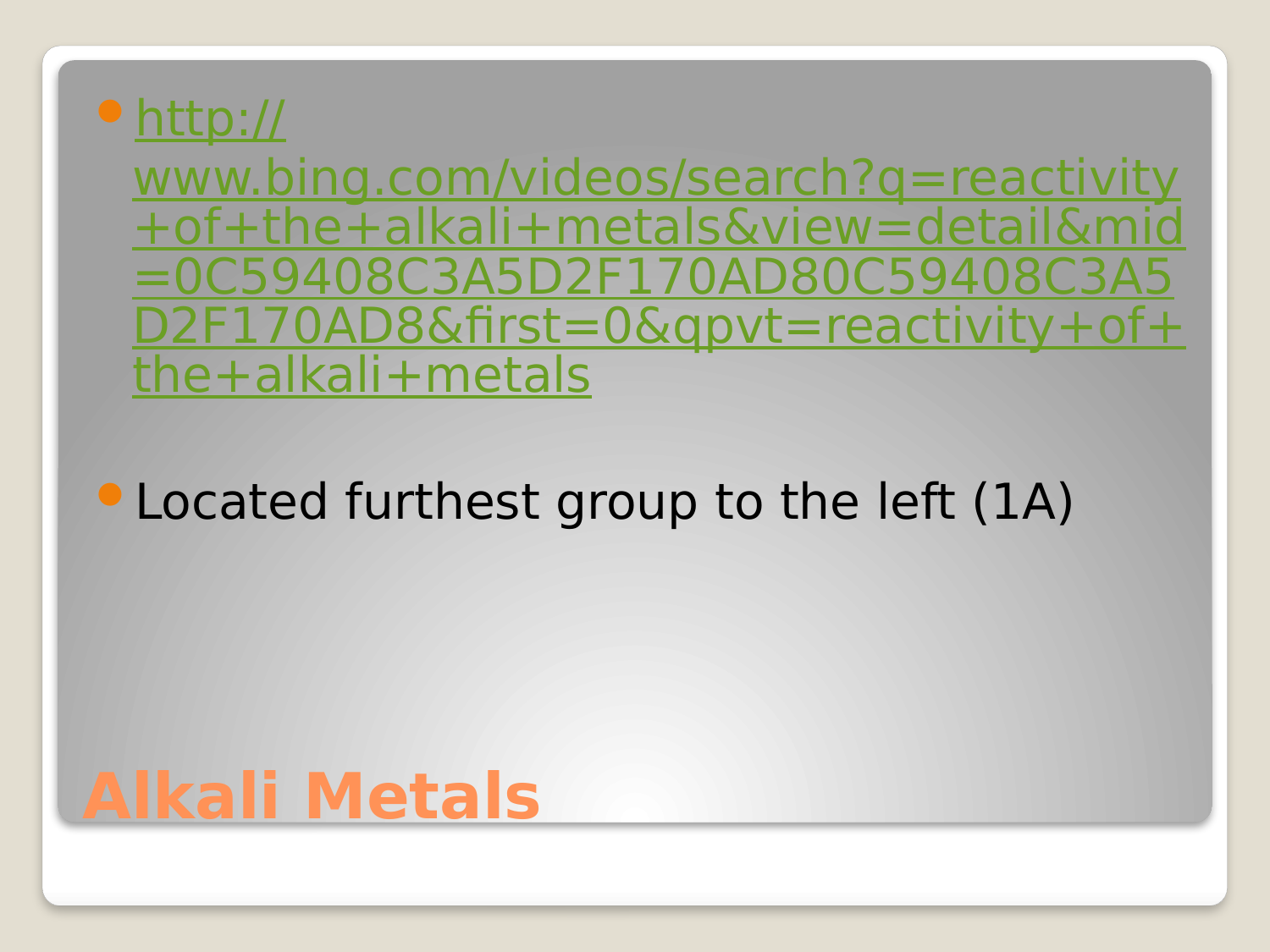

http://www.bing.com/videos/search?q=reactivity+of+the+alkali+metals&view=detail&mid=0C59408C3A5D2F170AD80C59408C3A5D2F170AD8&first=0&qpvt=reactivity+of+the+alkali+metals

Located furthest group to the left (1A)
# Alkali Metals